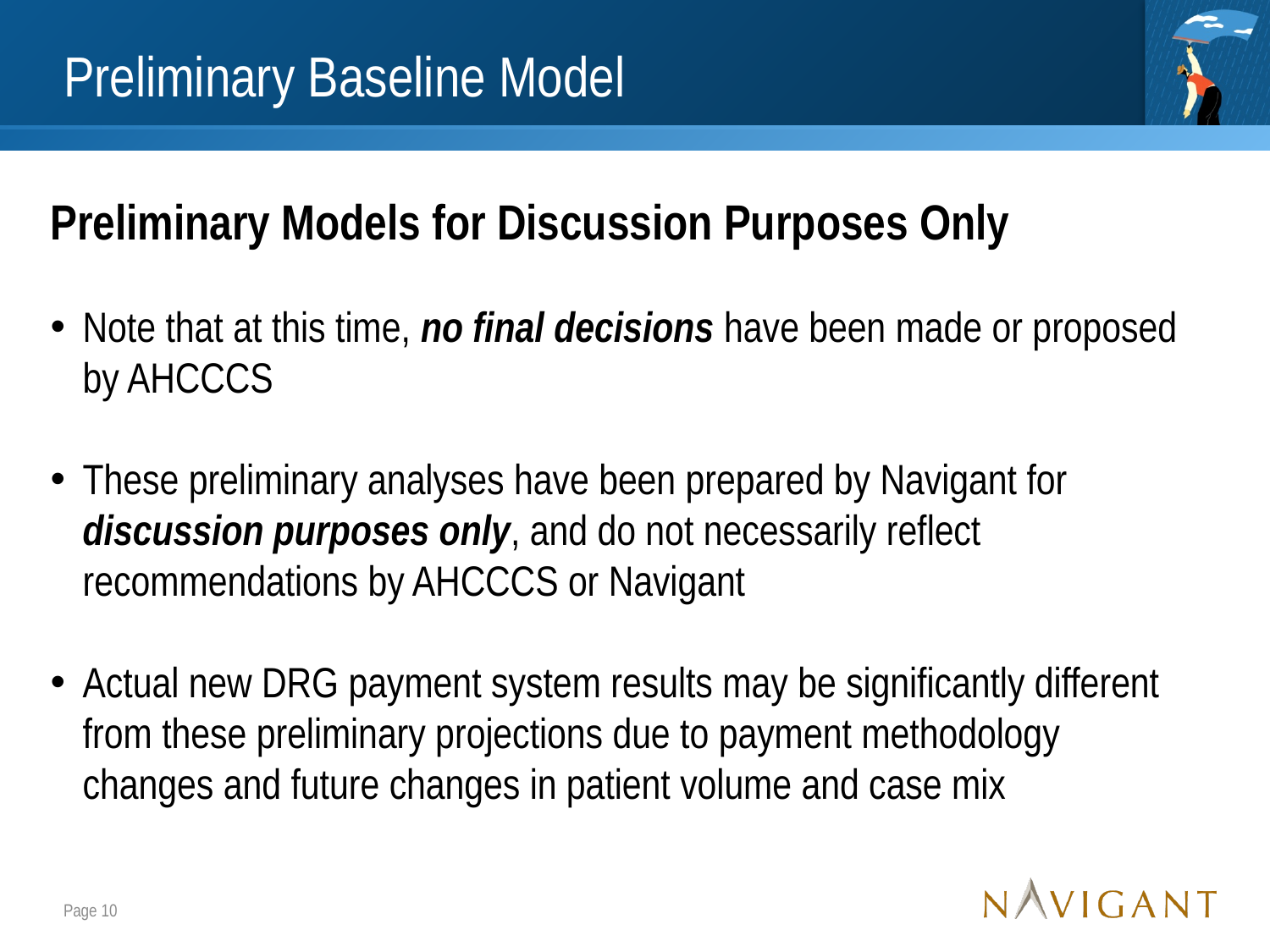

# Preliminary Baseline Model
Preliminary Models for Discussion Purposes Only

Note that at this time, no final decisions have been made or proposed by AHCCCS

These preliminary analyses have been prepared by Navigant for discussion purposes only, and do not necessarily reflect recommendations by AHCCCS or Navigant

Actual new DRG payment system results may be significantly different from these preliminary projections due to payment methodology changes and future changes in patient volume and case mix

Page 10